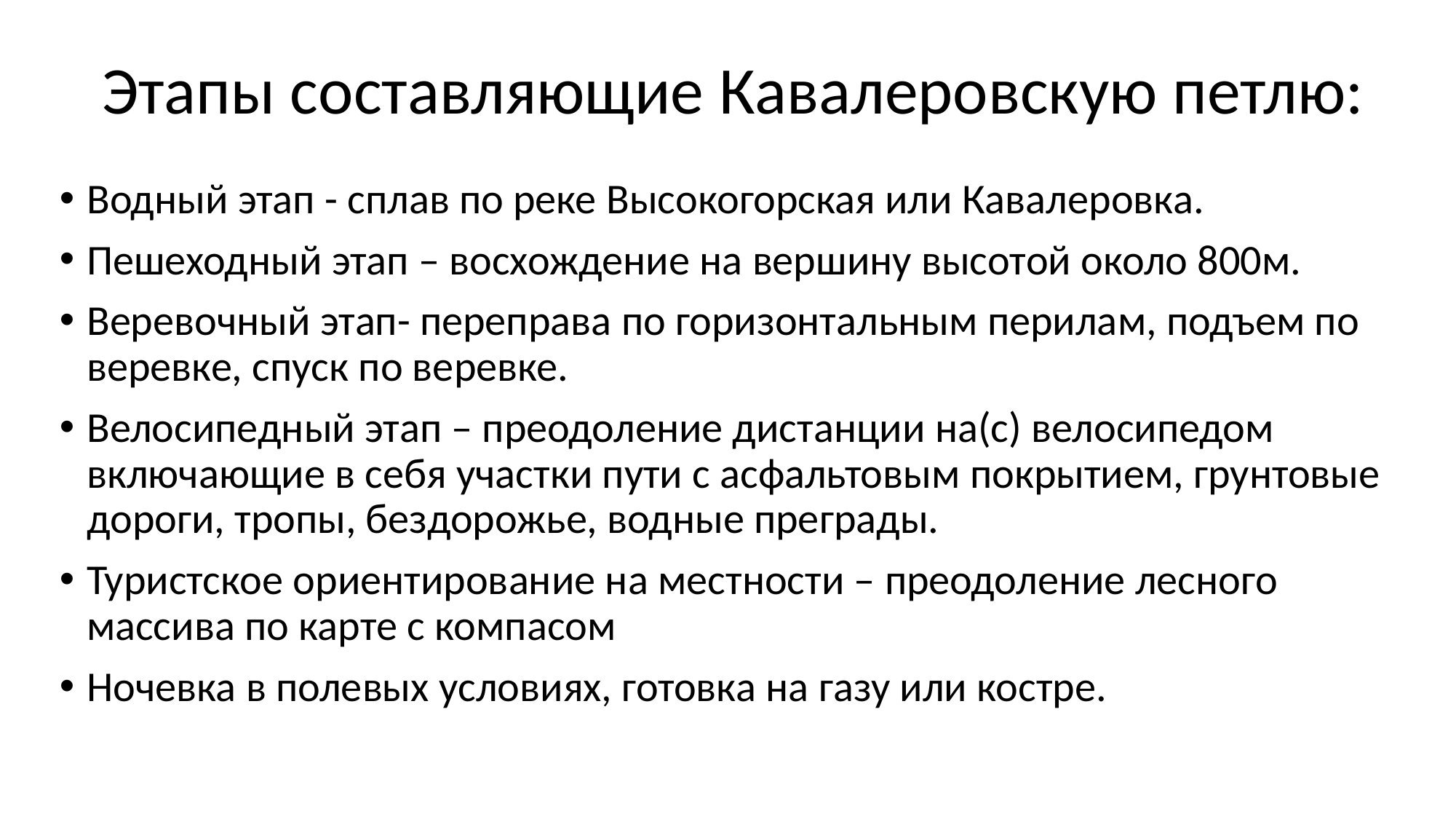

# Этапы составляющие Кавалеровскую петлю:
Водный этап - сплав по реке Высокогорская или Кавалеровка.
Пешеходный этап – восхождение на вершину высотой около 800м.
Веревочный этап- переправа по горизонтальным перилам, подъем по веревке, спуск по веревке.
Велосипедный этап – преодоление дистанции на(с) велосипедом включающие в себя участки пути с асфальтовым покрытием, грунтовые дороги, тропы, бездорожье, водные преграды.
Туристское ориентирование на местности – преодоление лесного массива по карте с компасом
Ночевка в полевых условиях, готовка на газу или костре.